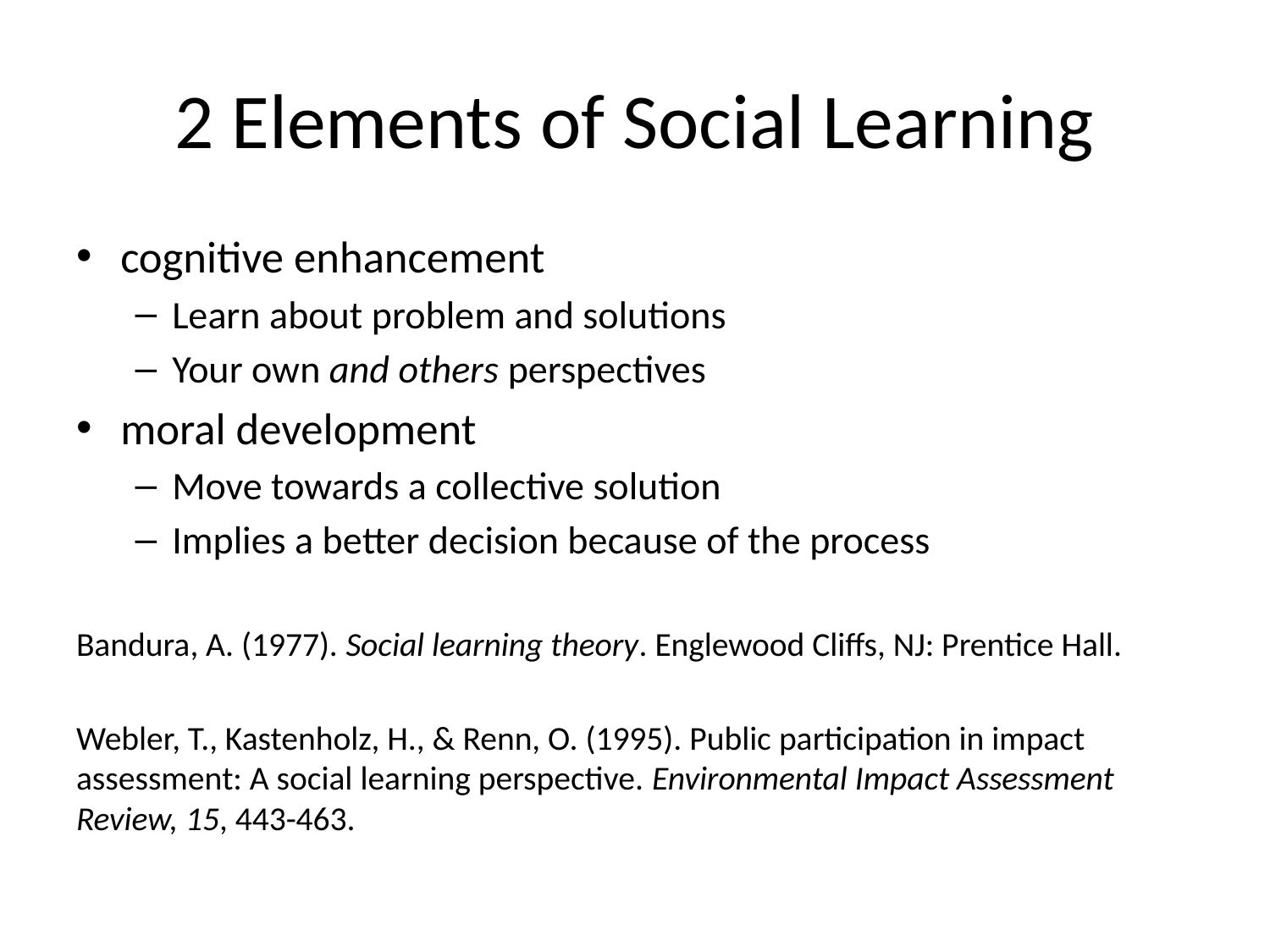

# 2 Elements of Social Learning
cognitive enhancement
Learn about problem and solutions
Your own and others perspectives
moral development
Move towards a collective solution
Implies a better decision because of the process

Bandura, A. (1977). Social learning theory. Englewood Cliffs, NJ: Prentice Hall.

Webler, T., Kastenholz, H., & Renn, O. (1995). Public participation in impact assessment: A social learning perspective. Environmental Impact Assessment Review, 15, 443-463.